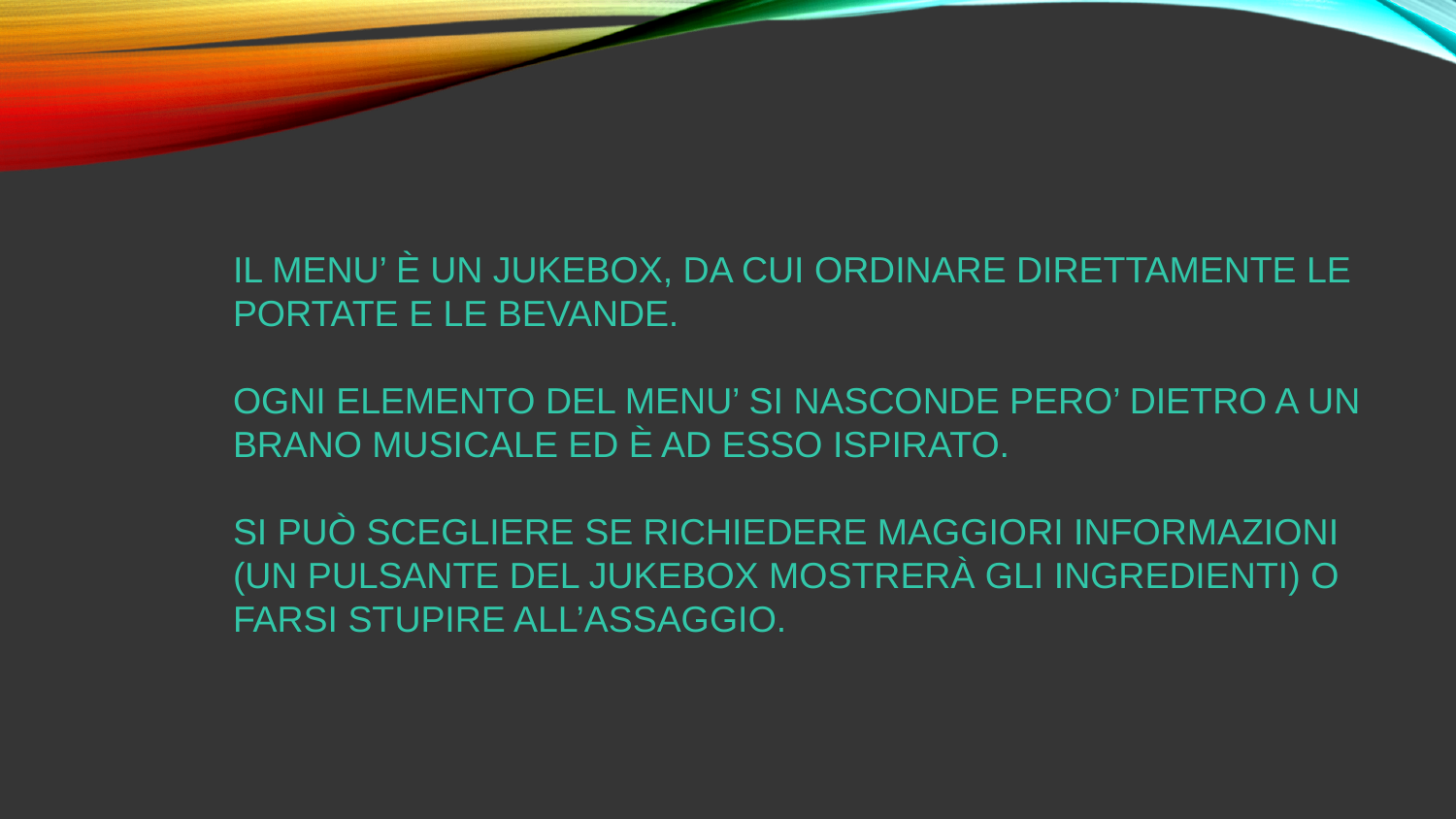

IL MENU’ è UN JUKEBOX, DA CUI ORDINARE DIRETTAMENTE LE PORTATE E LE BEVANDE.

OGNI ELEMENTO DEL MENU’ SI NASCONDE PERO’ DIETRO A UN BRANO MUSICALE ED è AD ESSO ISPIRATO.

SI Può SCEGLIERE SE RICHIEDERE MAGGIORI INFORMAZIONI (UN PULSANTE DEL JUKEBOX MOSTRERà GLI INGREDIENTI) O FARSI STUPIRE ALL’ASSAGGIO.